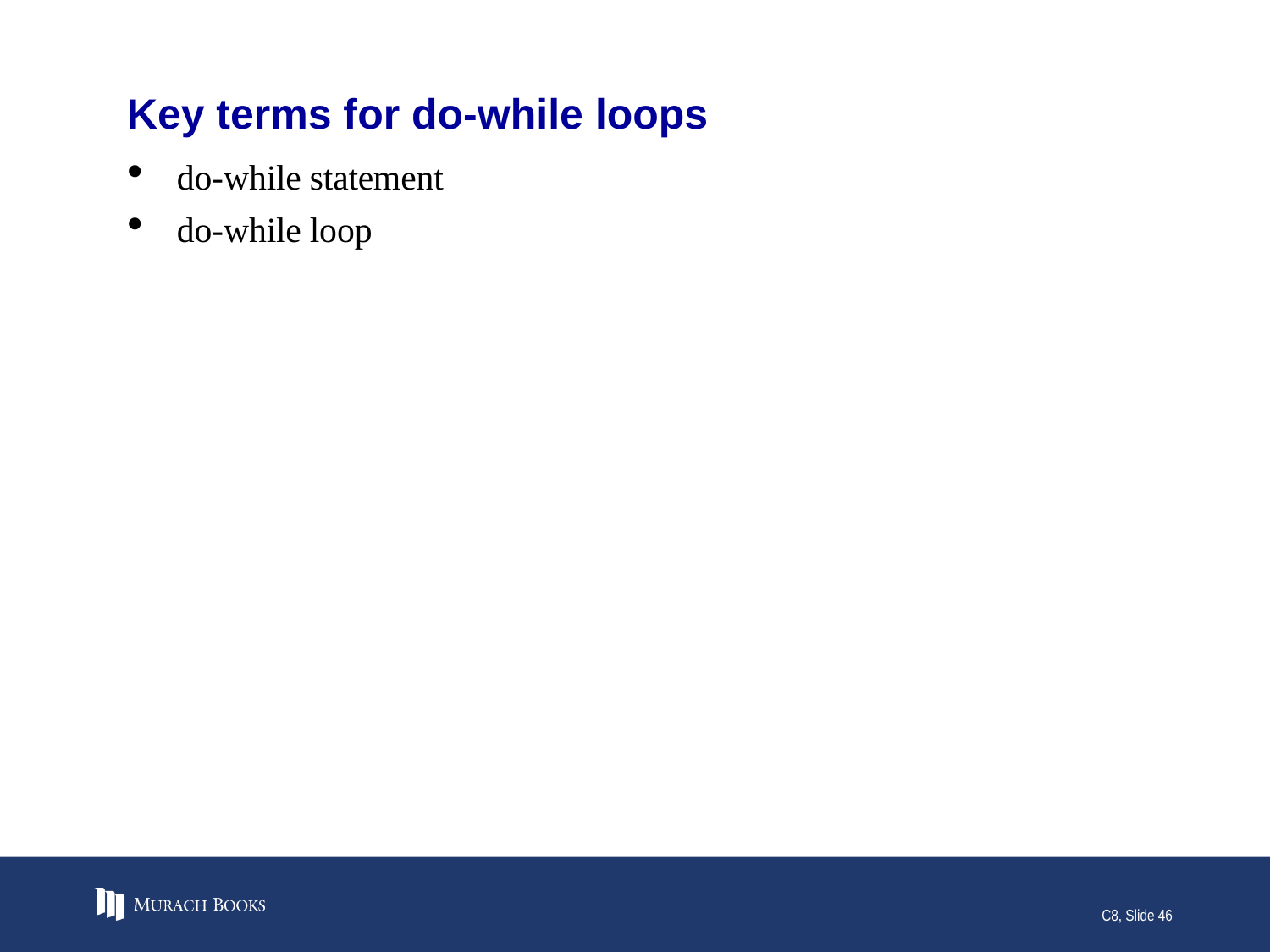

# Key terms for do-while loops
do-while statement
do-while loop

C8, Slide 46